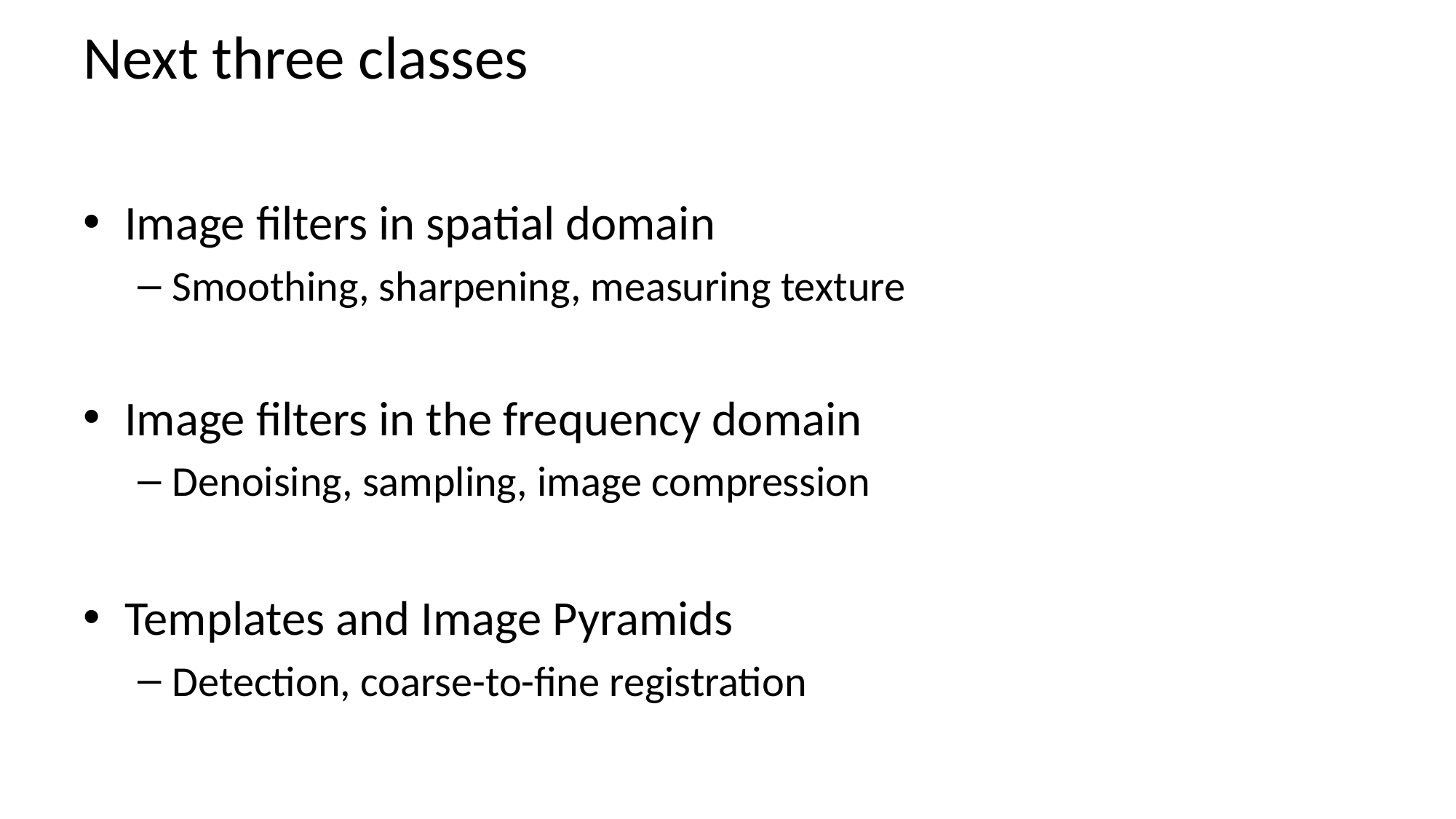

# Next three classes

Image filters in spatial domain
Smoothing, sharpening, measuring texture

Image filters in the frequency domain
Denoising, sampling, image compression

Templates and Image Pyramids
Detection, coarse-to-fine registration